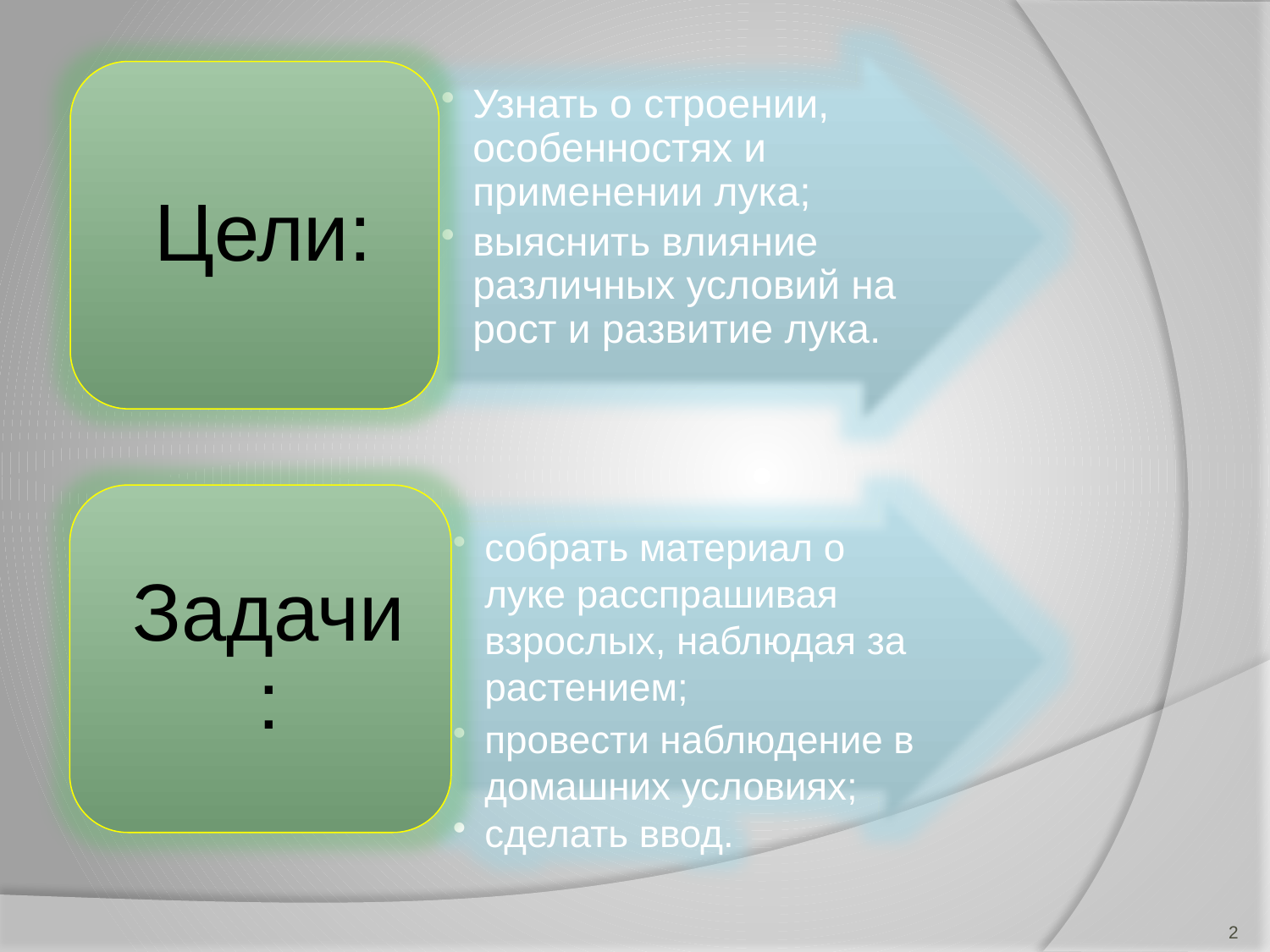

Узнать о строении, особенностях и применении лука;
выяснить влияние различных условий на рост и развитие лука.
Цели:
собрать материал о луке расспрашивая взрослых, наблюдая за растением;
провести наблюдение в домашних условиях;
сделать ввод.
Задачи:
2